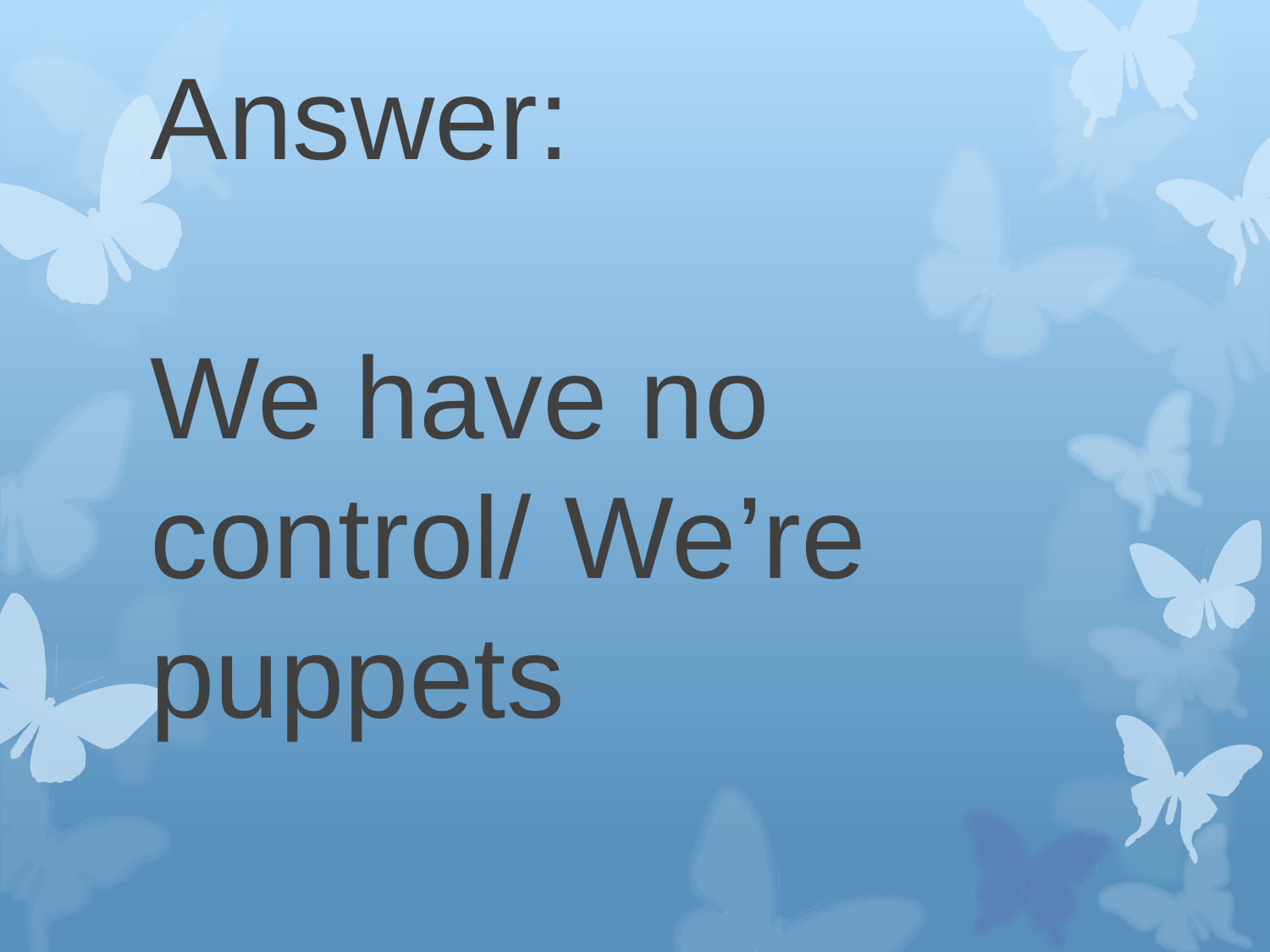

# Answer: We have no control/ We’re puppets